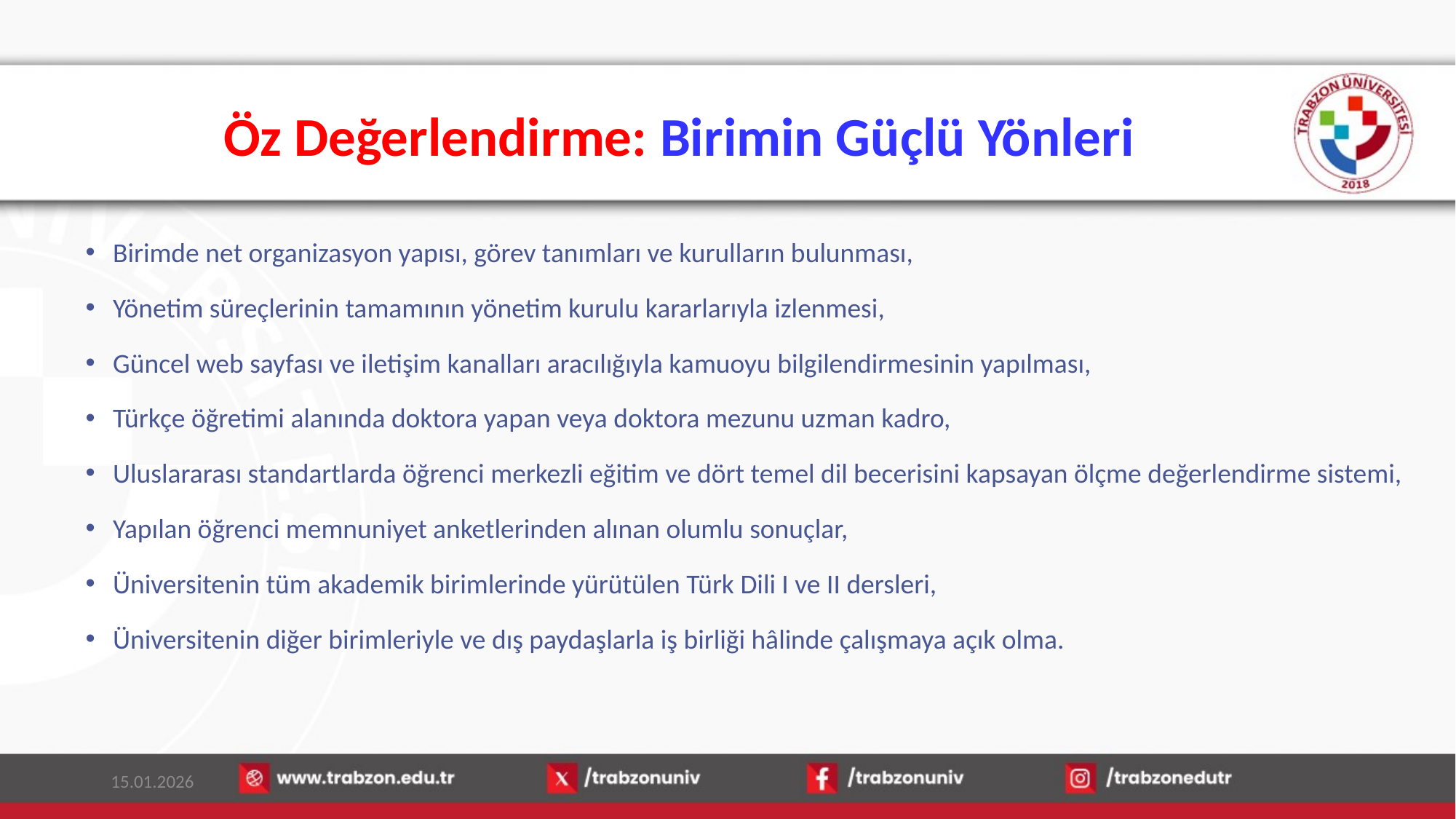

# Öz Değerlendirme: Birimin Güçlü Yönleri
Birimde net organizasyon yapısı, görev tanımları ve kurulların bulunması,
Yönetim süreçlerinin tamamının yönetim kurulu kararlarıyla izlenmesi,
Güncel web sayfası ve iletişim kanalları aracılığıyla kamuoyu bilgilendirmesinin yapılması,
Türkçe öğretimi alanında doktora yapan veya doktora mezunu uzman kadro,
Uluslararası standartlarda öğrenci merkezli eğitim ve dört temel dil becerisini kapsayan ölçme değerlendirme sistemi,
Yapılan öğrenci memnuniyet anketlerinden alınan olumlu sonuçlar,
Üniversitenin tüm akademik birimlerinde yürütülen Türk Dili I ve II dersleri,
Üniversitenin diğer birimleriyle ve dış paydaşlarla iş birliği hâlinde çalışmaya açık olma.
15.01.2026
45